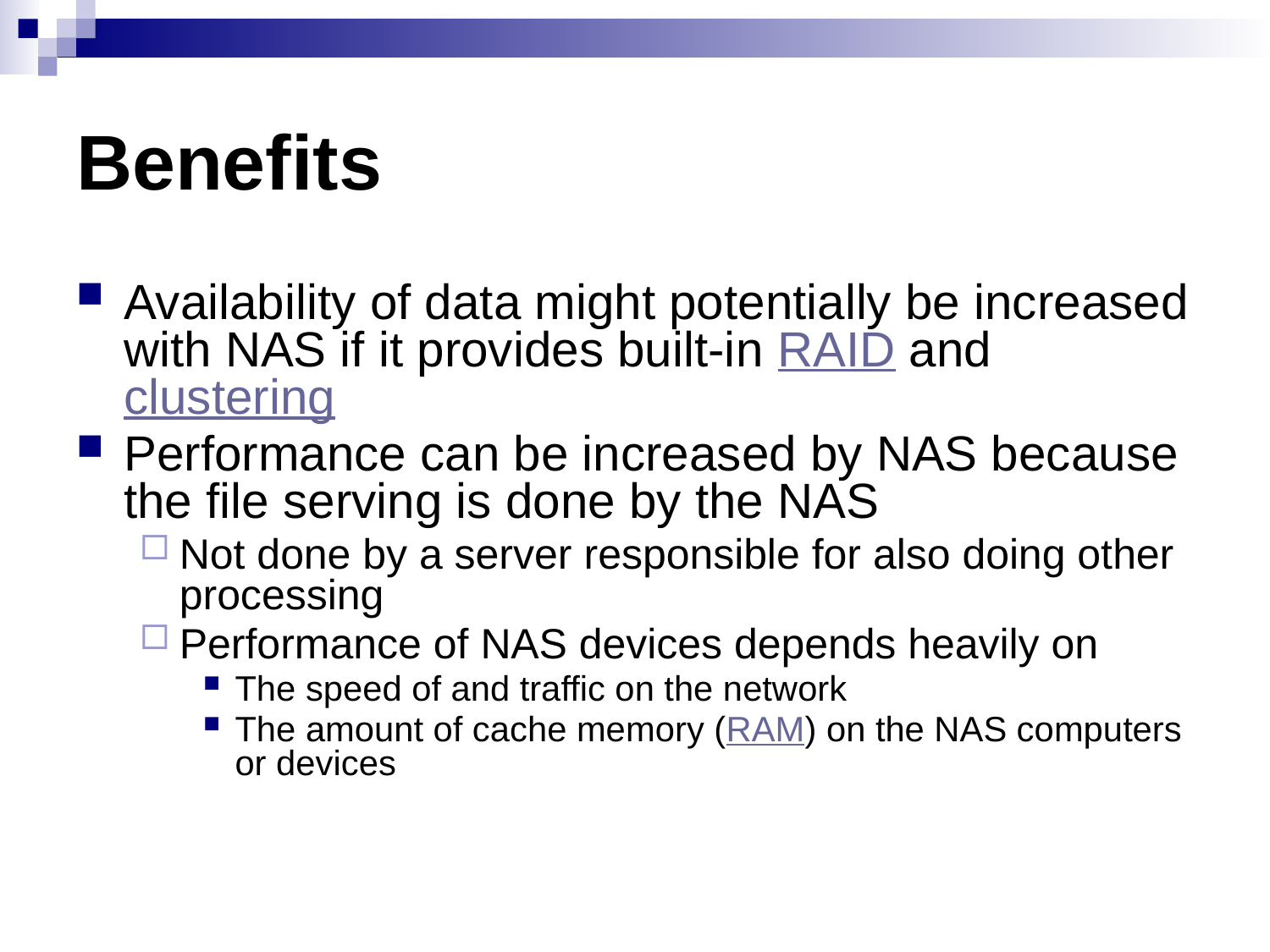

# Benefits
Availability of data might potentially be increased with NAS if it provides built-in RAID and clustering
Performance can be increased by NAS because the file serving is done by the NAS
Not done by a server responsible for also doing other processing
Performance of NAS devices depends heavily on
The speed of and traffic on the network
The amount of cache memory (RAM) on the NAS computers or devices